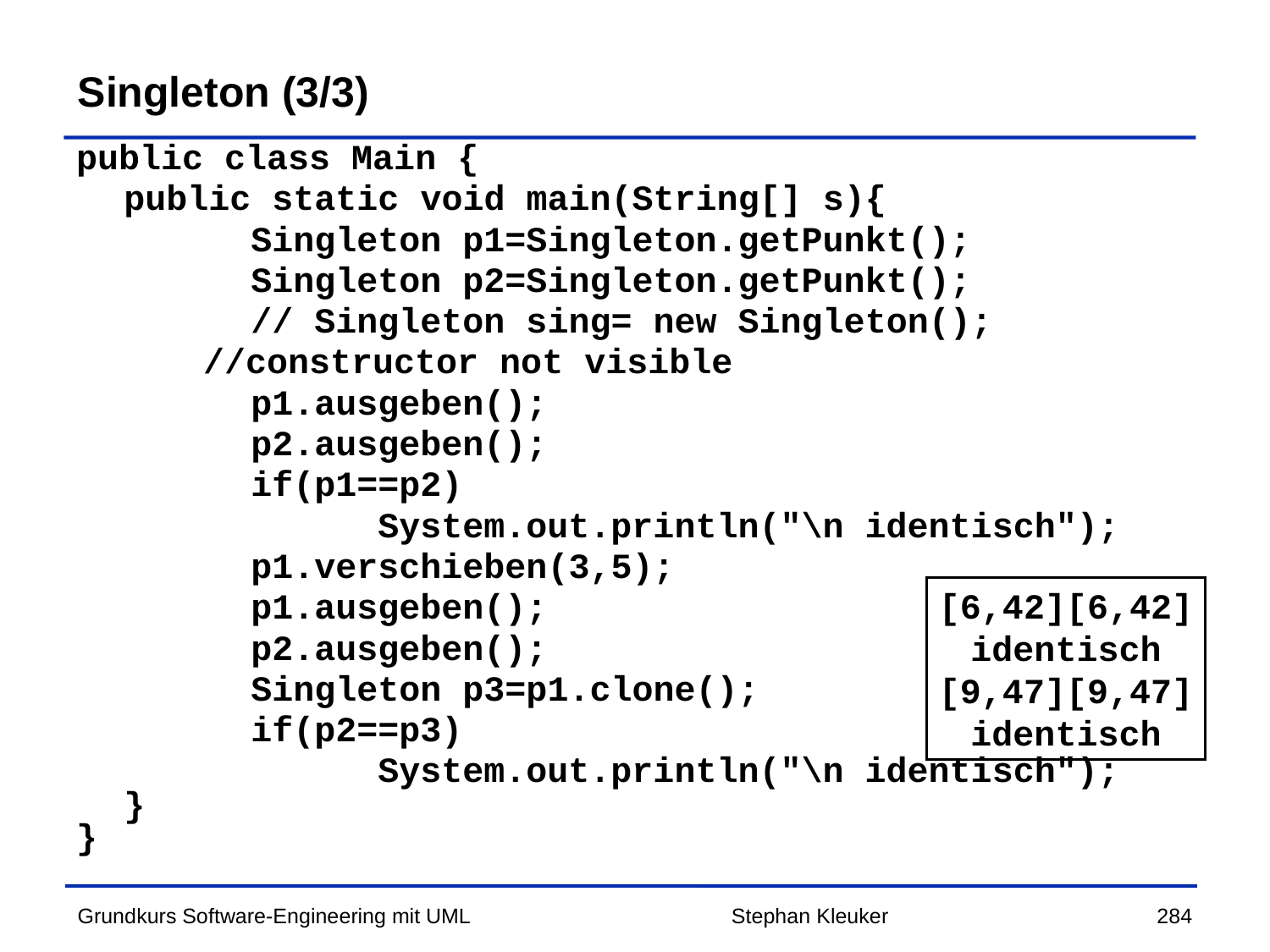

# Singleton (3/3)
public class Main {
	public static void main(String[] s){
		Singleton p1=Singleton.getPunkt();
		Singleton p2=Singleton.getPunkt();
		// Singleton sing= new Singleton();
      //constructor not visible
		p1.ausgeben();
		p2.ausgeben();
		if(p1==p2)
			System.out.println("\n identisch");
		p1.verschieben(3,5);
		p1.ausgeben();
		p2.ausgeben();
		Singleton p3=p1.clone();
		if(p2==p3)
			System.out.println("\n identisch");
	}
}
[6,42][6,42]
identisch
[9,47][9,47]
identisch
Stephan Kleuker